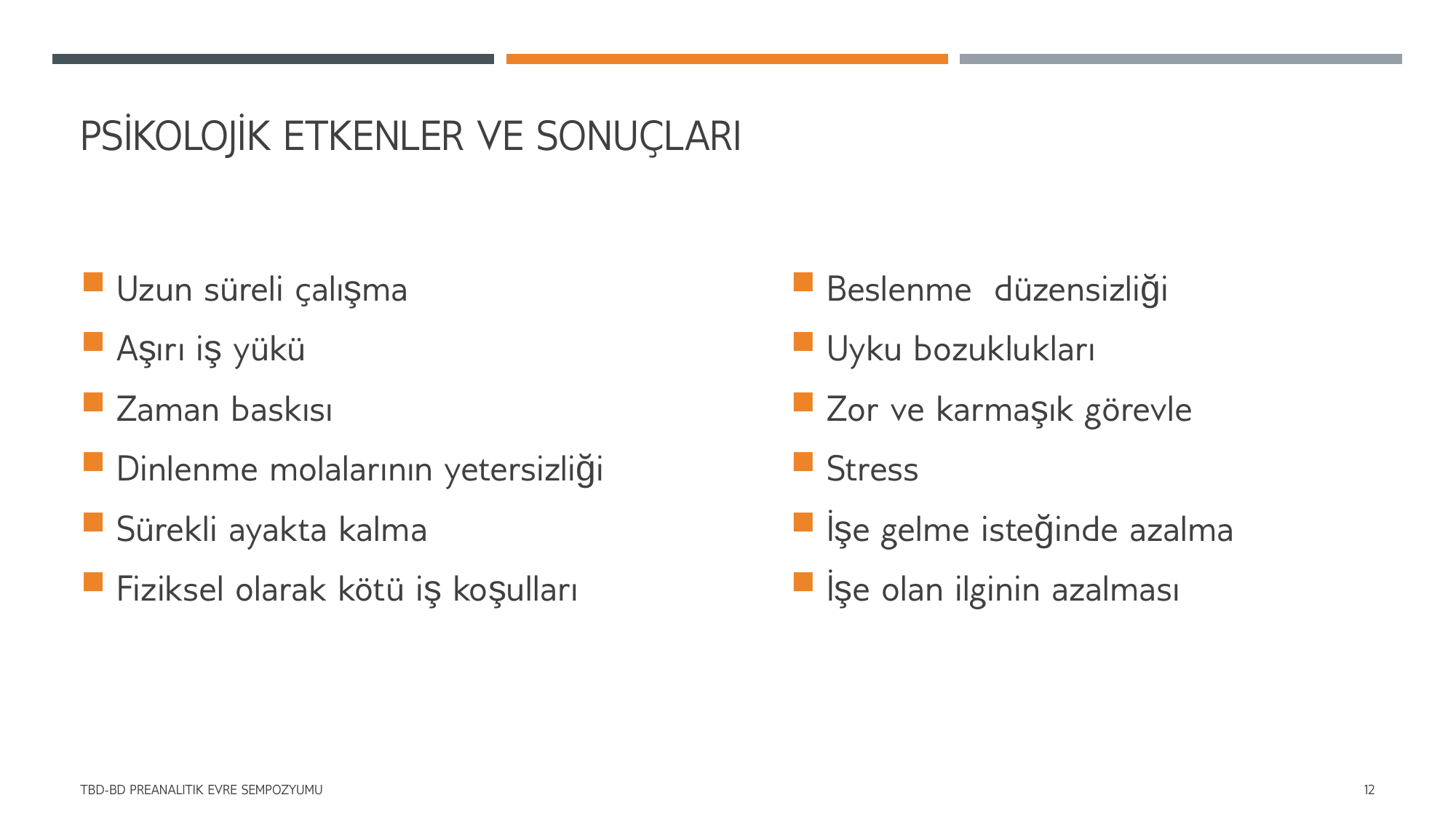

# Psikolojik etkenler ve sonuçları
Uzun süreli çalışma
Aşırı iş yükü
Zaman baskısı
Dinlenme molalarının yetersizliği
Sürekli ayakta kalma
Fiziksel olarak kötü iş koşulları

Beslenme  düzensizliği
Uyku bozuklukları
Zor ve karmaşık görevle
Stress
İşe gelme isteğinde azalma
İşe olan ilginin azalması

TBD-BD Preanalitik Evre Sempozyumu
12